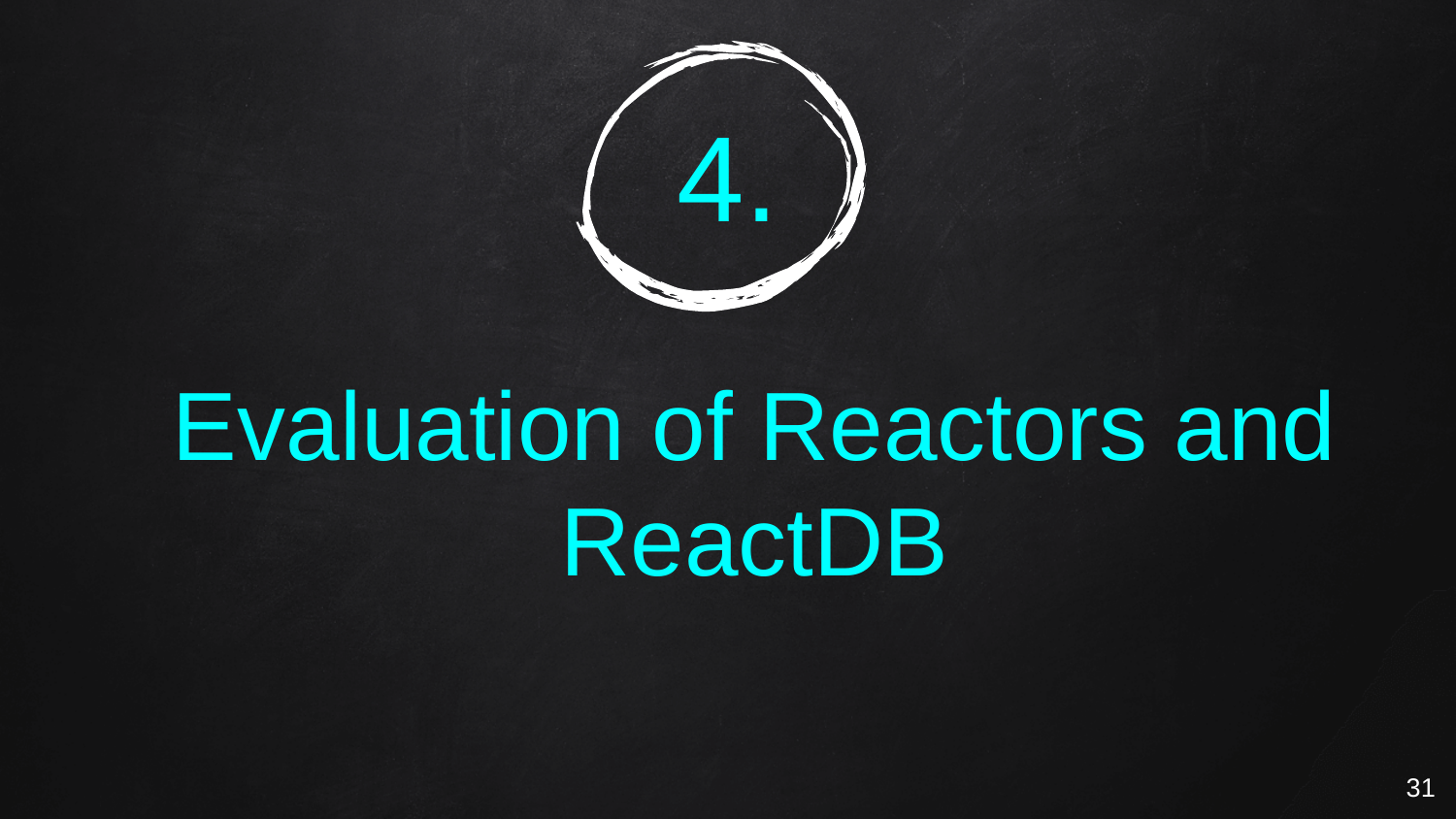

4.
# Evaluation of Reactors and ReactDB
31